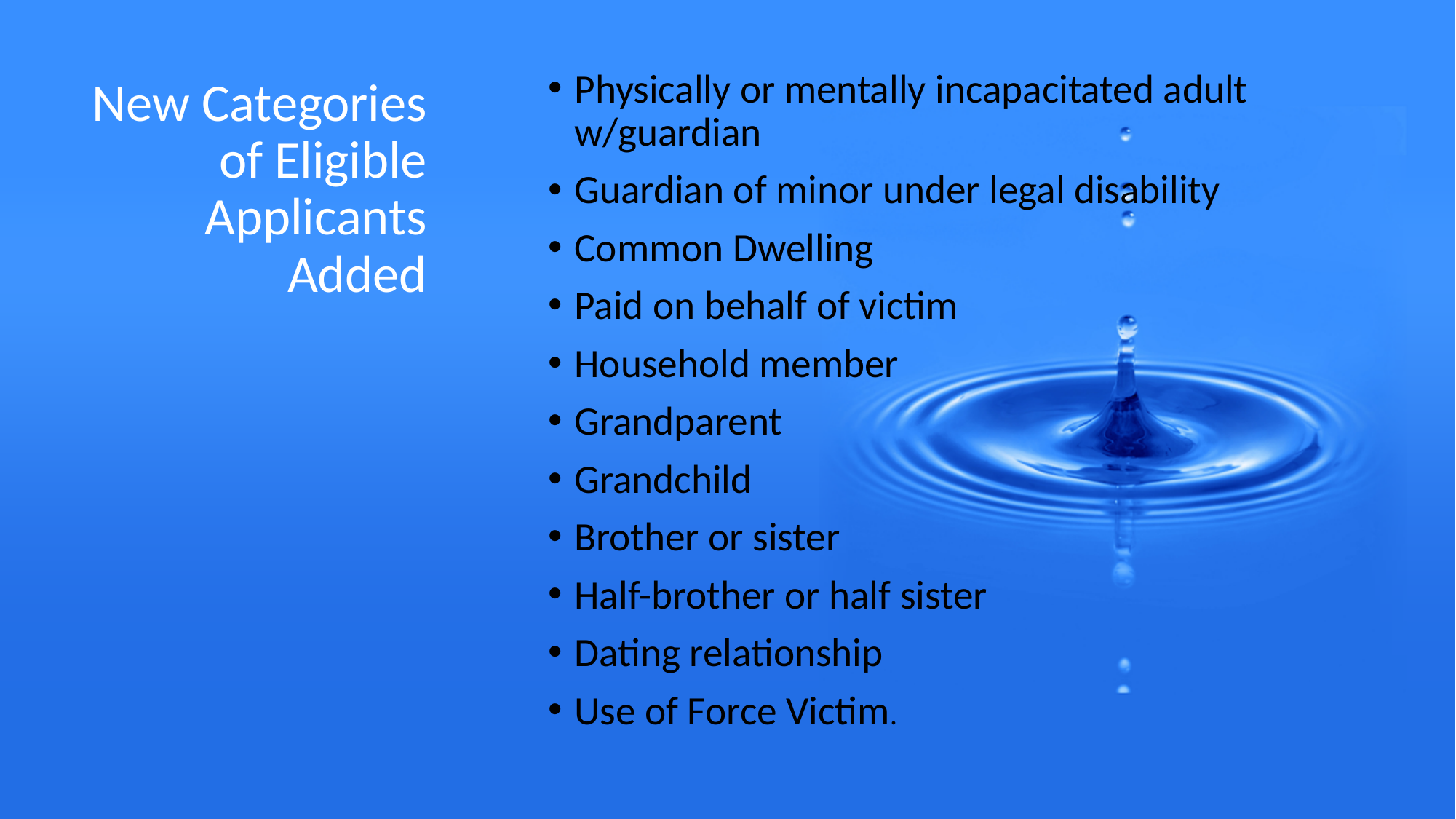

Physically or mentally incapacitated adult w/guardian
Guardian of minor under legal disability
Common Dwelling
Paid on behalf of victim
Household member
Grandparent
Grandchild
Brother or sister
Half-brother or half sister
Dating relationship
Use of Force Victim.
# New Categories of Eligible Applicants Added